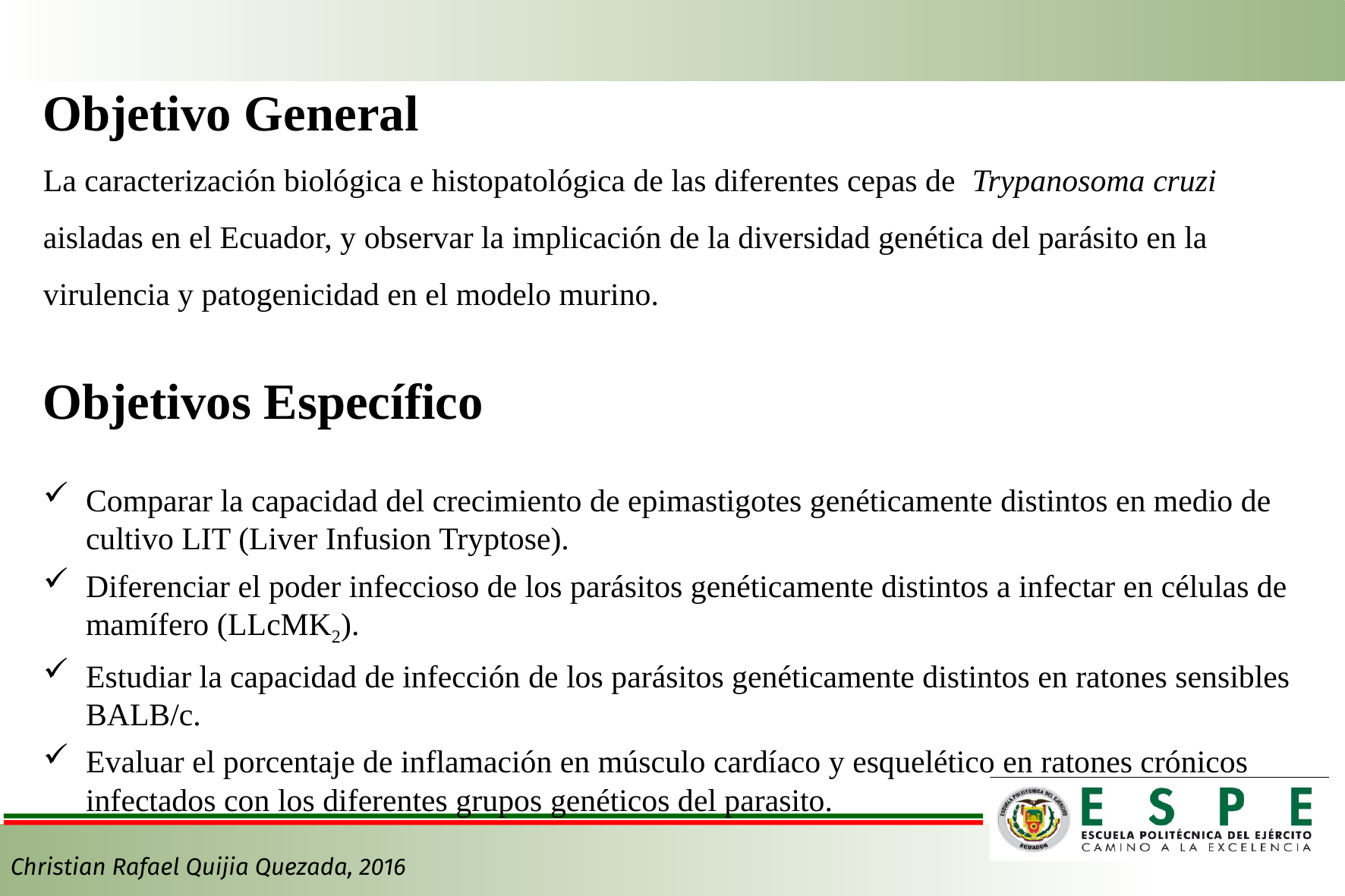

Objetivo General
La caracterización biológica e histopatológica de las diferentes cepas de  Trypanosoma cruzi aisladas en el Ecuador, y observar la implicación de la diversidad genética del parásito en la virulencia y patogenicidad en el modelo murino.

Objetivos Específico

Comparar la capacidad del crecimiento de epimastigotes genéticamente distintos en medio de cultivo LIT (Liver Infusion Tryptose).
Diferenciar el poder infeccioso de los parásitos genéticamente distintos a infectar en células de mamífero (LLcMK2).
Estudiar la capacidad de infección de los parásitos genéticamente distintos en ratones sensibles BALB/c.
Evaluar el porcentaje de inflamación en músculo cardíaco y esquelético en ratones crónicos infectados con los diferentes grupos genéticos del parasito.

Christian Rafael Quijia Quezada, 2016